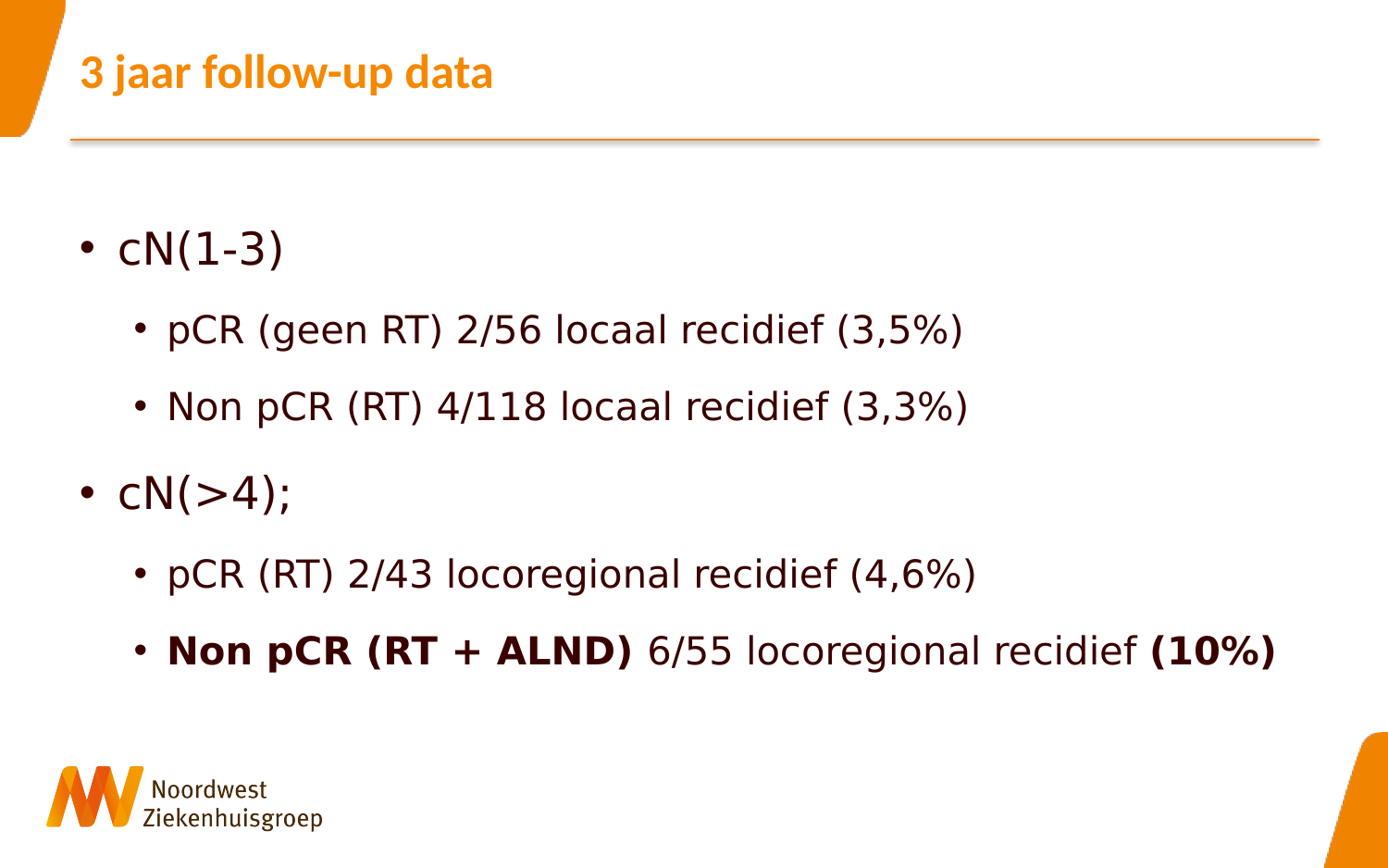

# 3 jaar follow-up data
cN(1-3)
pCR (geen RT) 2/56 locaal recidief (3,5%)
Non pCR (RT) 4/118 locaal recidief (3,3%)
cN(>4);
pCR (RT) 2/43 locoregional recidief (4,6%)
Non pCR (RT + ALND) 6/55 locoregional recidief (10%)
33